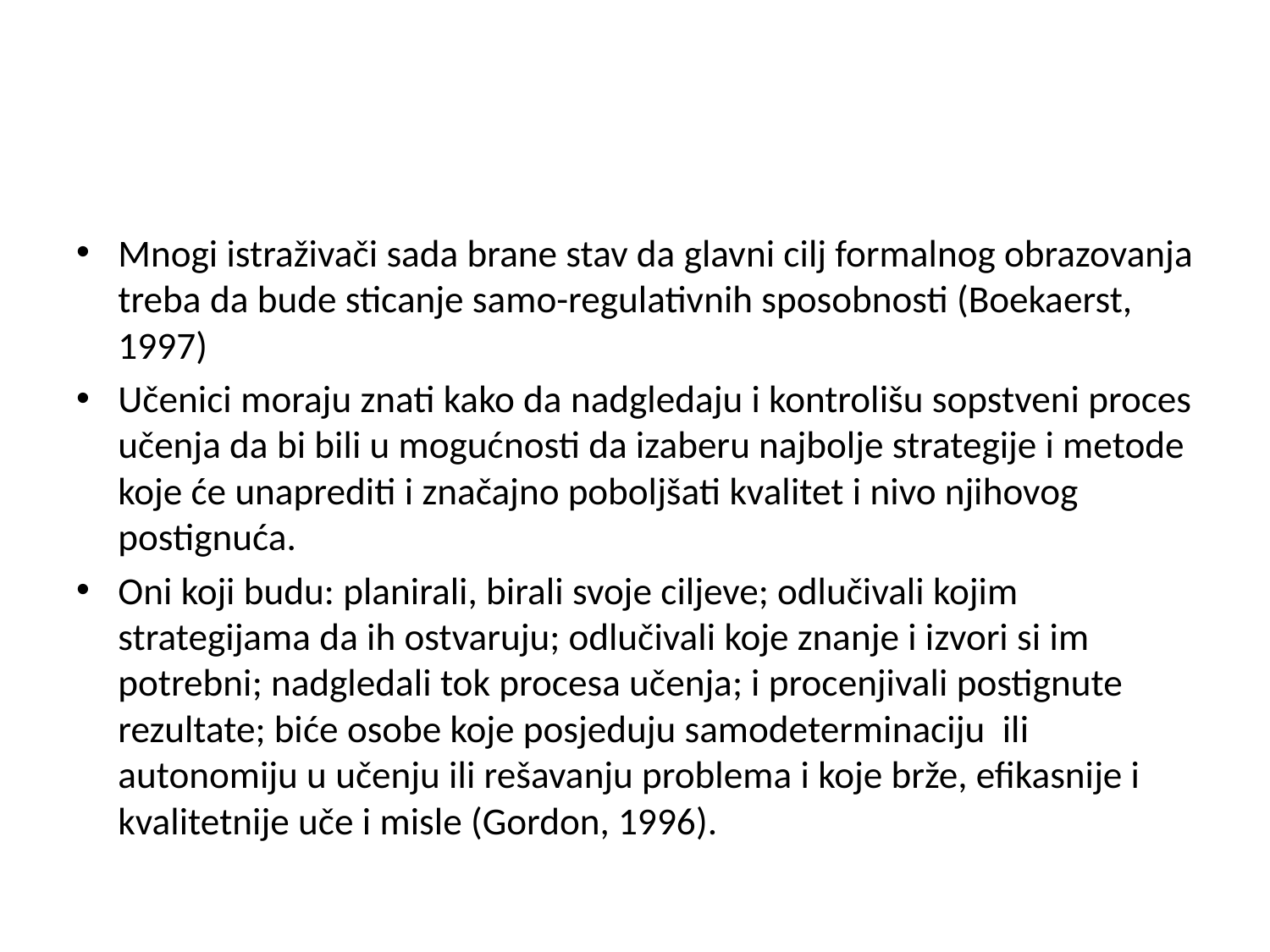

#
Mnogi istraživači sada brane stav da glavni cilj formalnog obrazovanja treba da bude sticanje samo-regulativnih sposobnosti (Boekaerst, 1997)
Učenici moraju znati kako da nadgledaju i kontrolišu sopstveni proces učenja da bi bili u mogućnosti da izaberu najbolje strategije i metode koje će unaprediti i značajno poboljšati kvalitet i nivo njihovog postignuća.
Oni koji budu: planirali, birali svoje ciljeve; odlučivali kojim strategijama da ih ostvaruju; odlučivali koje znanje i izvori si im potrebni; nadgledali tok procesa učenja; i procenjivali postignute rezultate; biće osobe koje posjeduju samodeterminaciju  ili autonomiju u učenju ili rešavanju problema i koje brže, efikasnije i kvalitetnije uče i misle (Gordon, 1996).